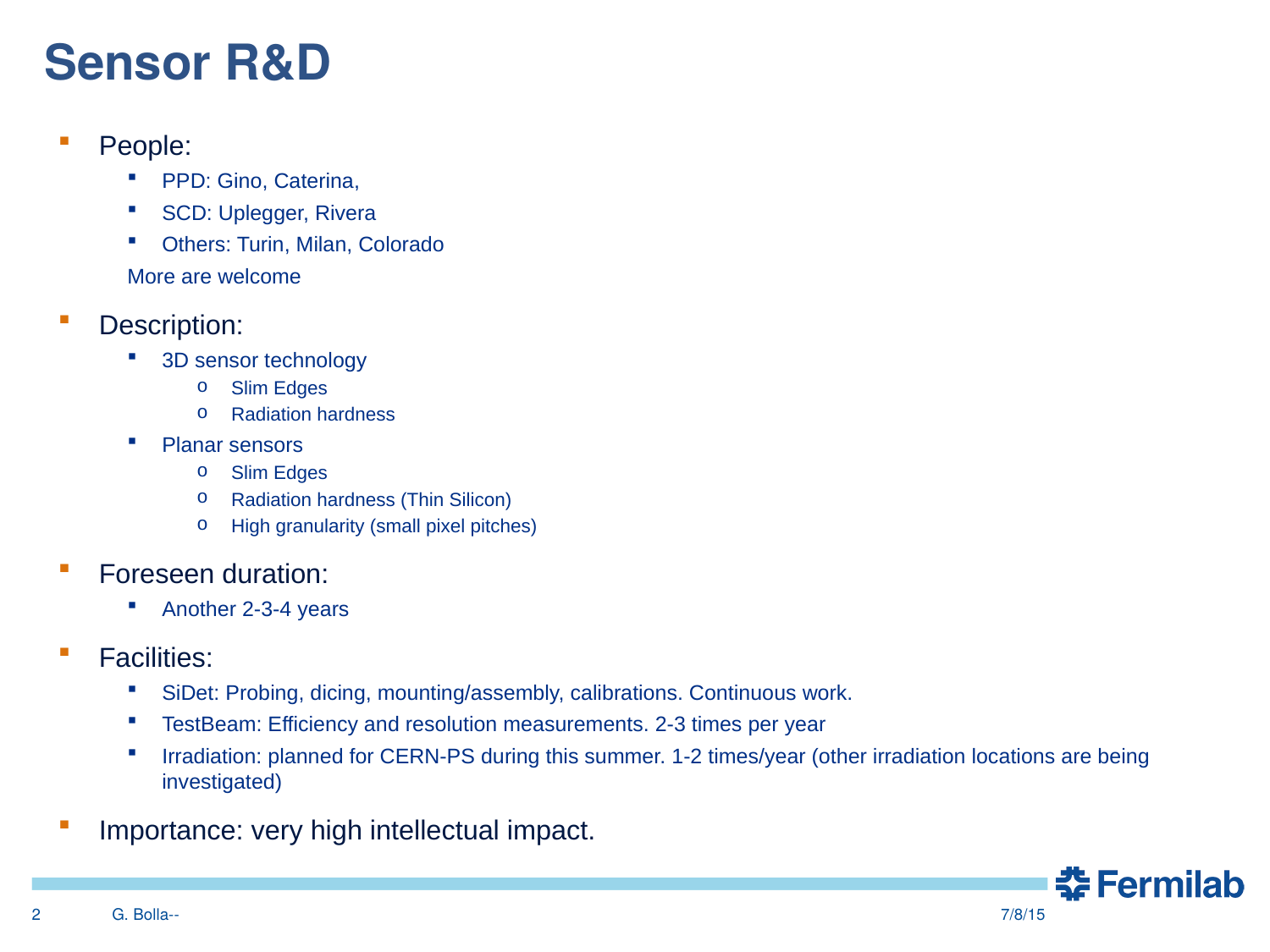

Sensor R&D
People:
PPD: Gino, Caterina,
SCD: Uplegger, Rivera
Others: Turin, Milan, Colorado
More are welcome
Description:
3D sensor technology
Slim Edges
Radiation hardness
Planar sensors
Slim Edges
Radiation hardness (Thin Silicon)
High granularity (small pixel pitches)
Foreseen duration:
Another 2-3-4 years
Facilities:
SiDet: Probing, dicing, mounting/assembly, calibrations. Continuous work.
TestBeam: Efficiency and resolution measurements. 2-3 times per year
Irradiation: planned for CERN-PS during this summer. 1-2 times/year (other irradiation locations are being investigated)
Importance: very high intellectual impact.
2
G. Bolla--
7/8/15